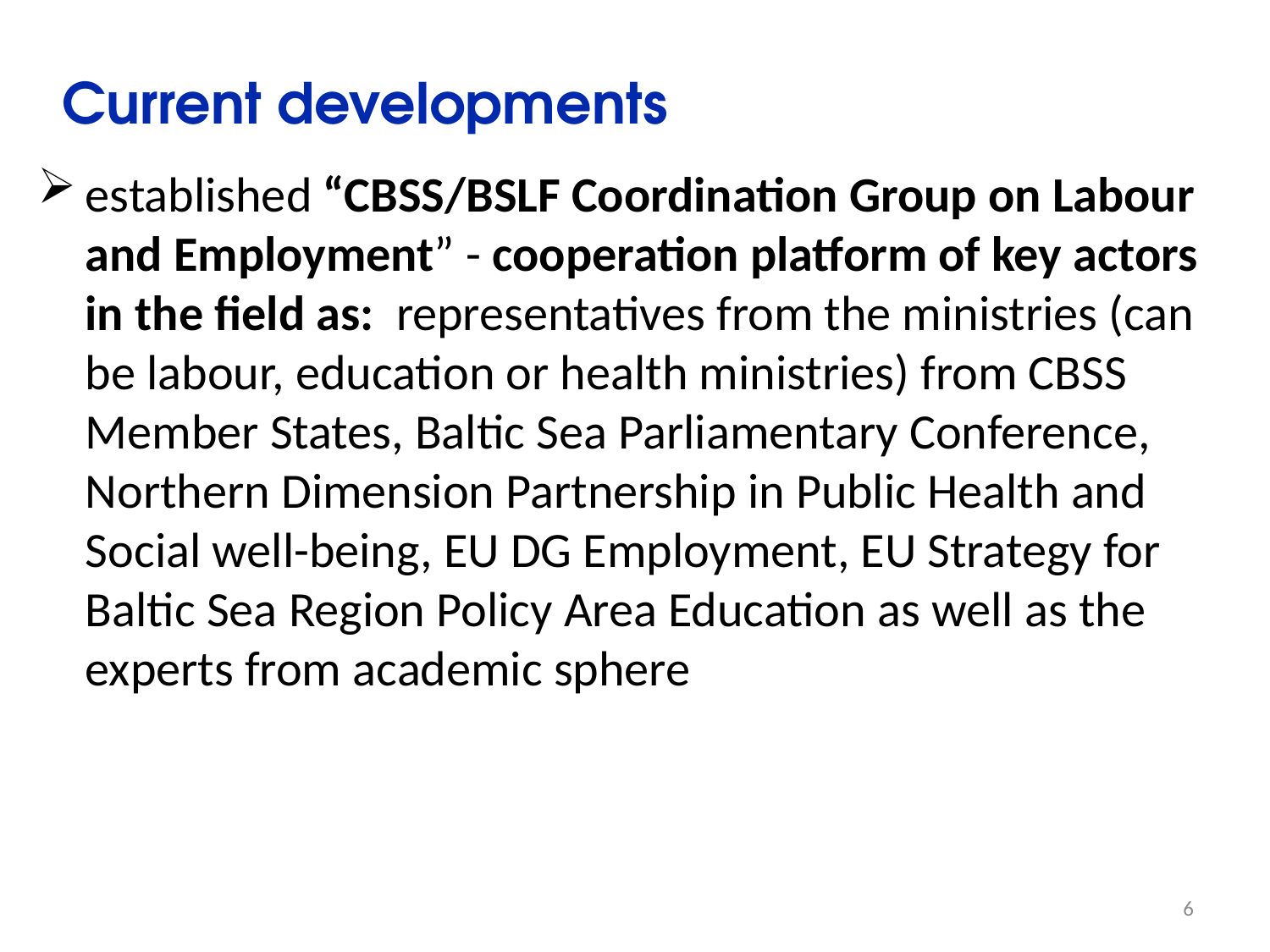

# Current developments
established “CBSS/BSLF Coordination Group on Labour and Employment” - cooperation platform of key actors in the field as:  representatives from the ministries (can be labour, education or health ministries) from CBSS Member States, Baltic Sea Parliamentary Conference, Northern Dimension Partnership in Public Health and Social well-being, EU DG Employment, EU Strategy for Baltic Sea Region Policy Area Education as well as the experts from academic sphere

6